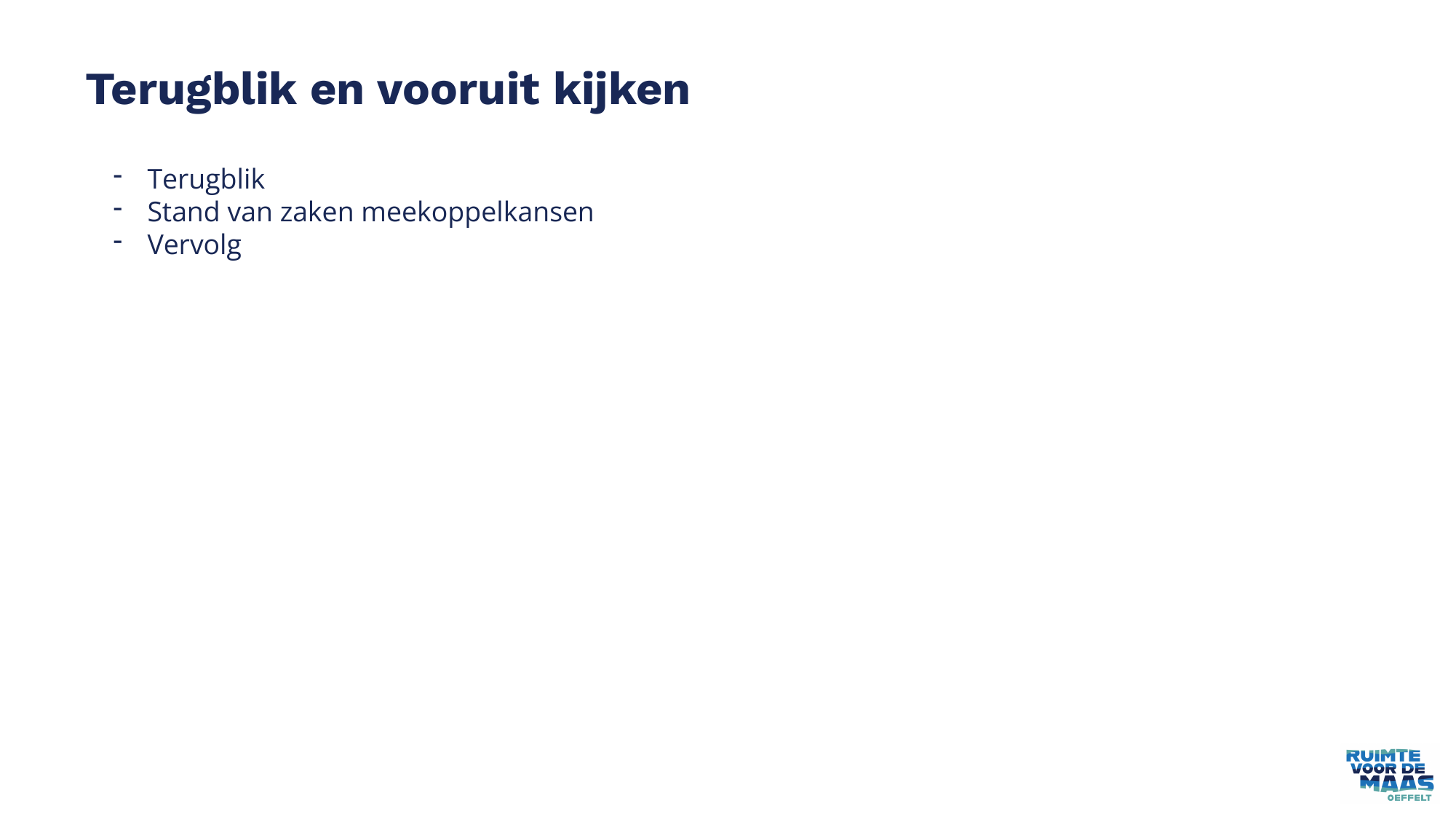

Terugblik en vooruit kijken

Terugblik
Stand van zaken meekoppelkansen
Vervolg